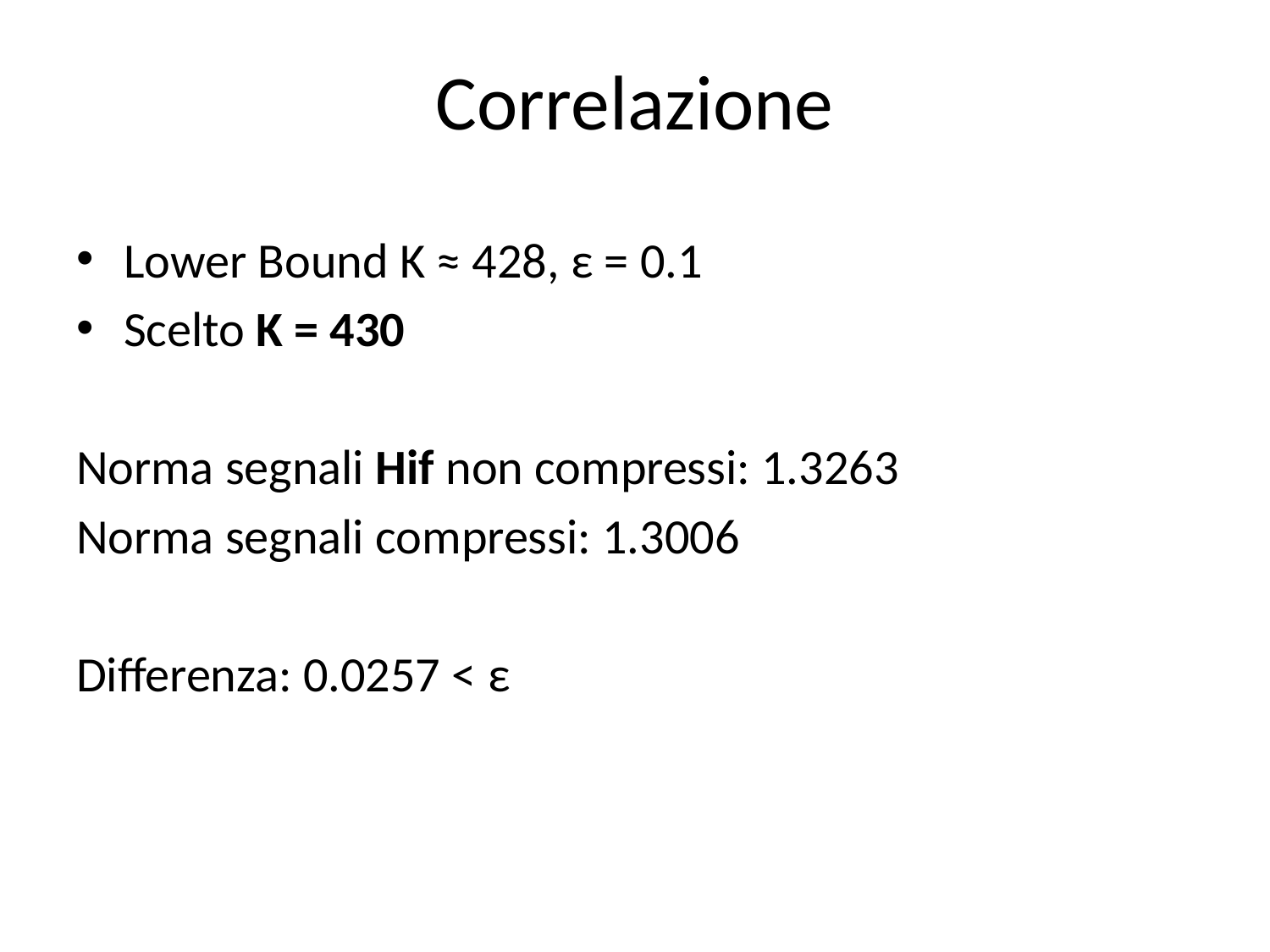

# Correlazione
Lower Bound K ≈ 428, ε = 0.1
Scelto K = 430

Norma segnali Hif non compressi: 1.3263
Norma segnali compressi: 1.3006

Differenza: 0.0257 < ε